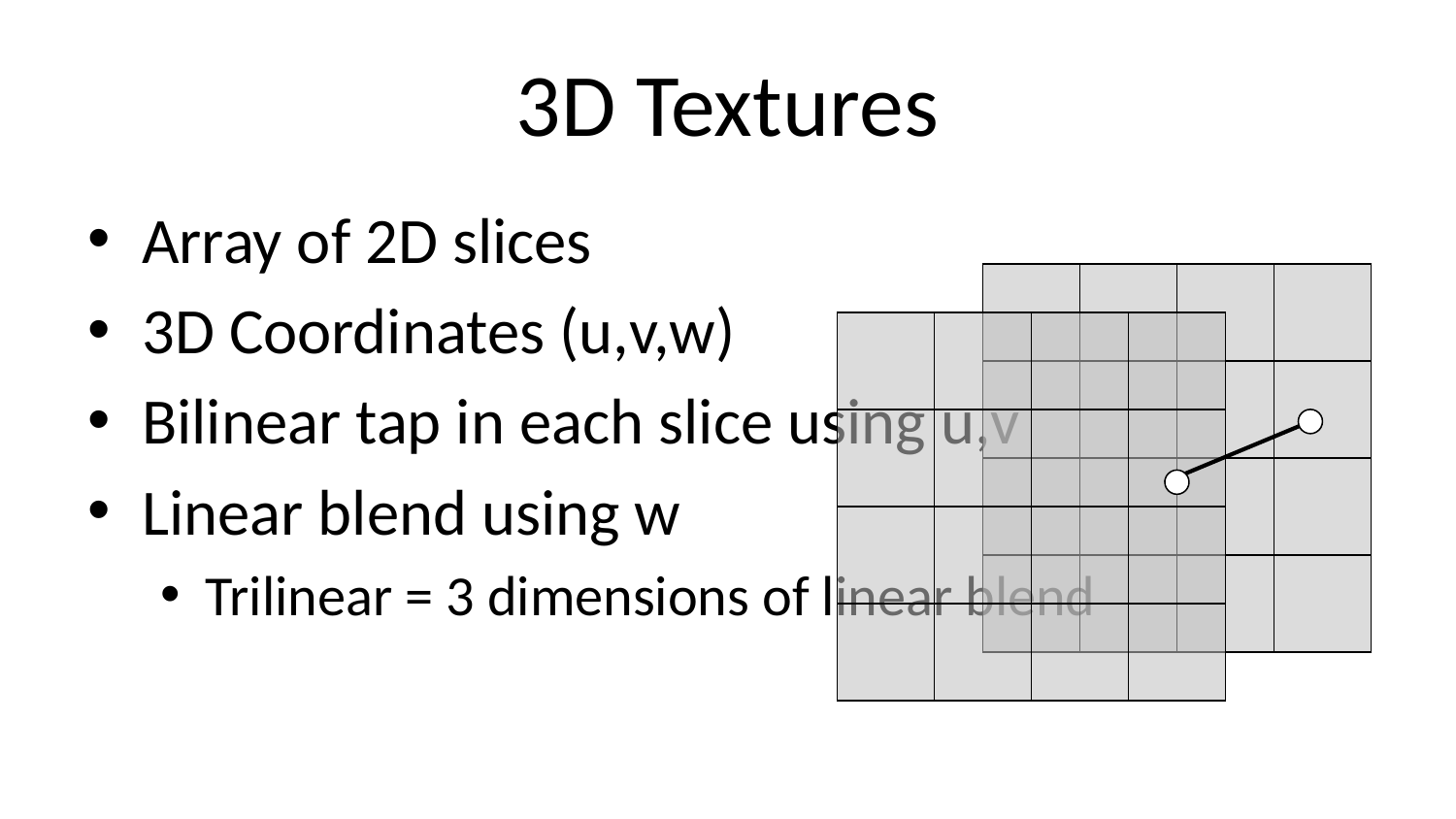

# 3D Textures
Array of 2D slices
3D Coordinates (u,v,w)
Bilinear tap in each slice using u,v
Linear blend using w
Trilinear = 3 dimensions of linear blend